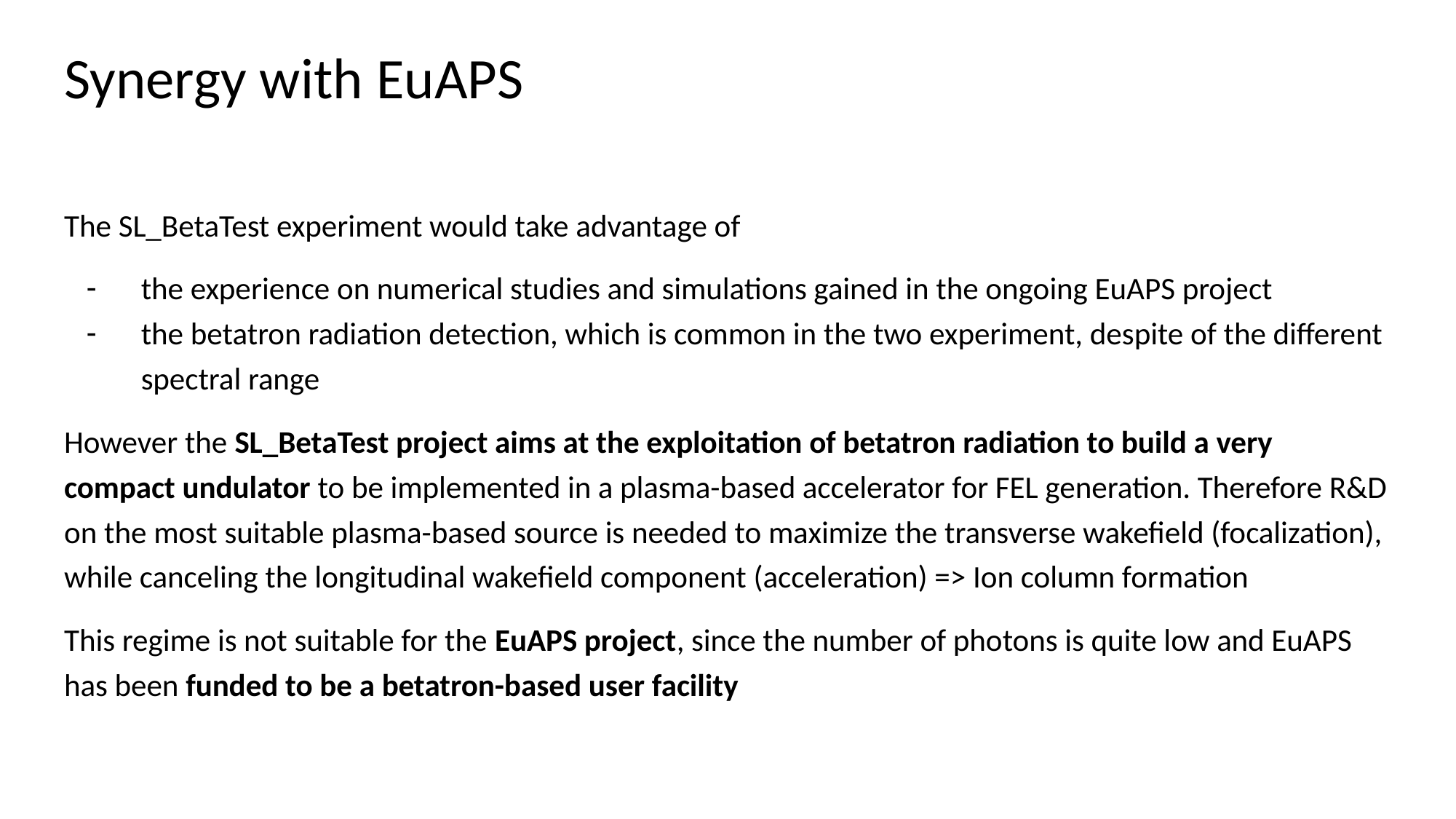

# Synergy with EuAPS
The SL_BetaTest experiment would take advantage of
the experience on numerical studies and simulations gained in the ongoing EuAPS project
the betatron radiation detection, which is common in the two experiment, despite of the different spectral range
However the SL_BetaTest project aims at the exploitation of betatron radiation to build a very compact undulator to be implemented in a plasma-based accelerator for FEL generation. Therefore R&D on the most suitable plasma-based source is needed to maximize the transverse wakefield (focalization), while canceling the longitudinal wakefield component (acceleration) => Ion column formation
This regime is not suitable for the EuAPS project, since the number of photons is quite low and EuAPS has been funded to be a betatron-based user facility